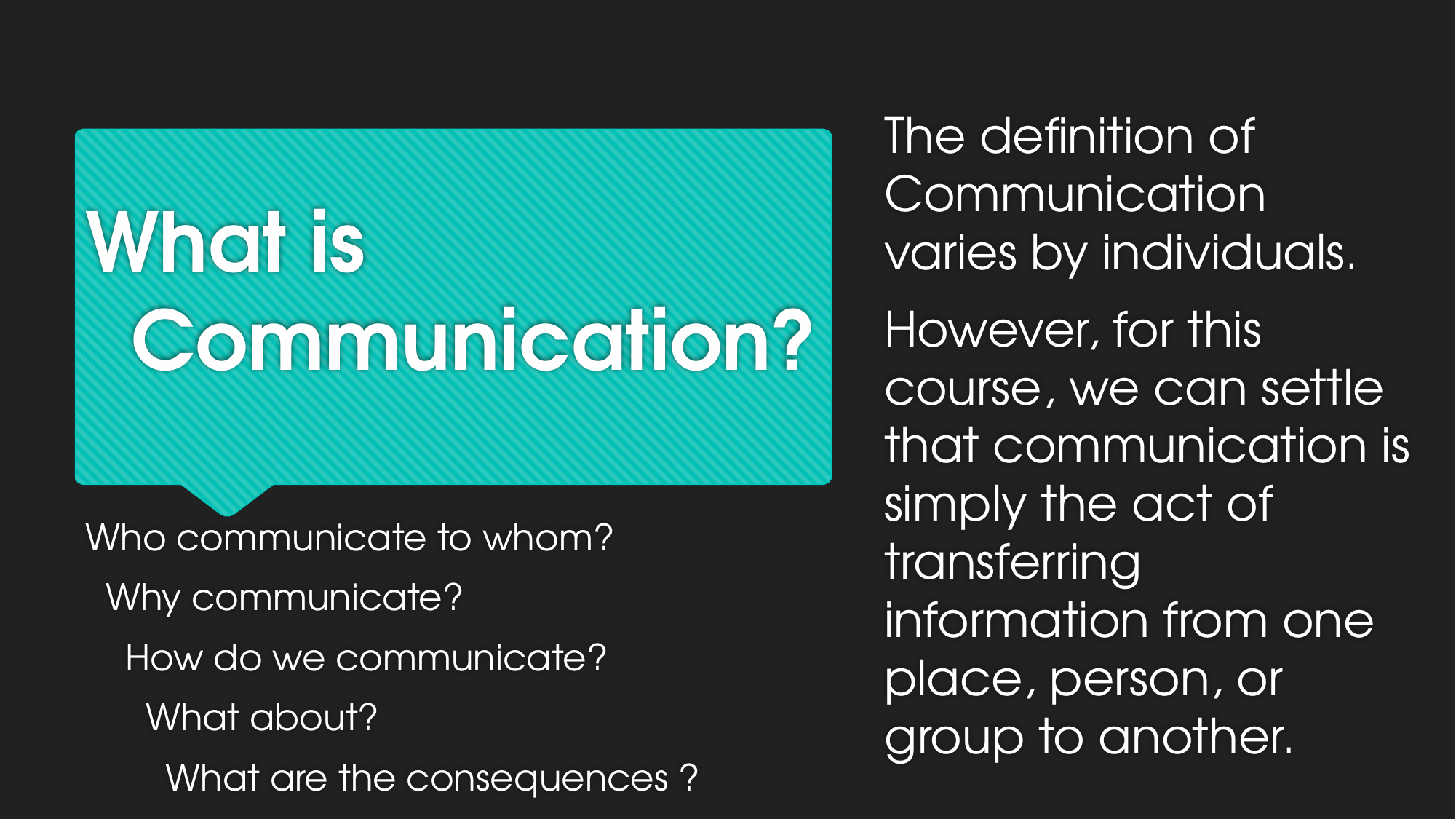

The definition of Communication varies by individuals.
However, for this course, we can settle that communication is simply the act of transferring information from one place, person, or group to another.
# What is Communication?
Who communicate to whom?
  Why communicate?
    How do we communicate?
      What about?
        What are the consequences ?